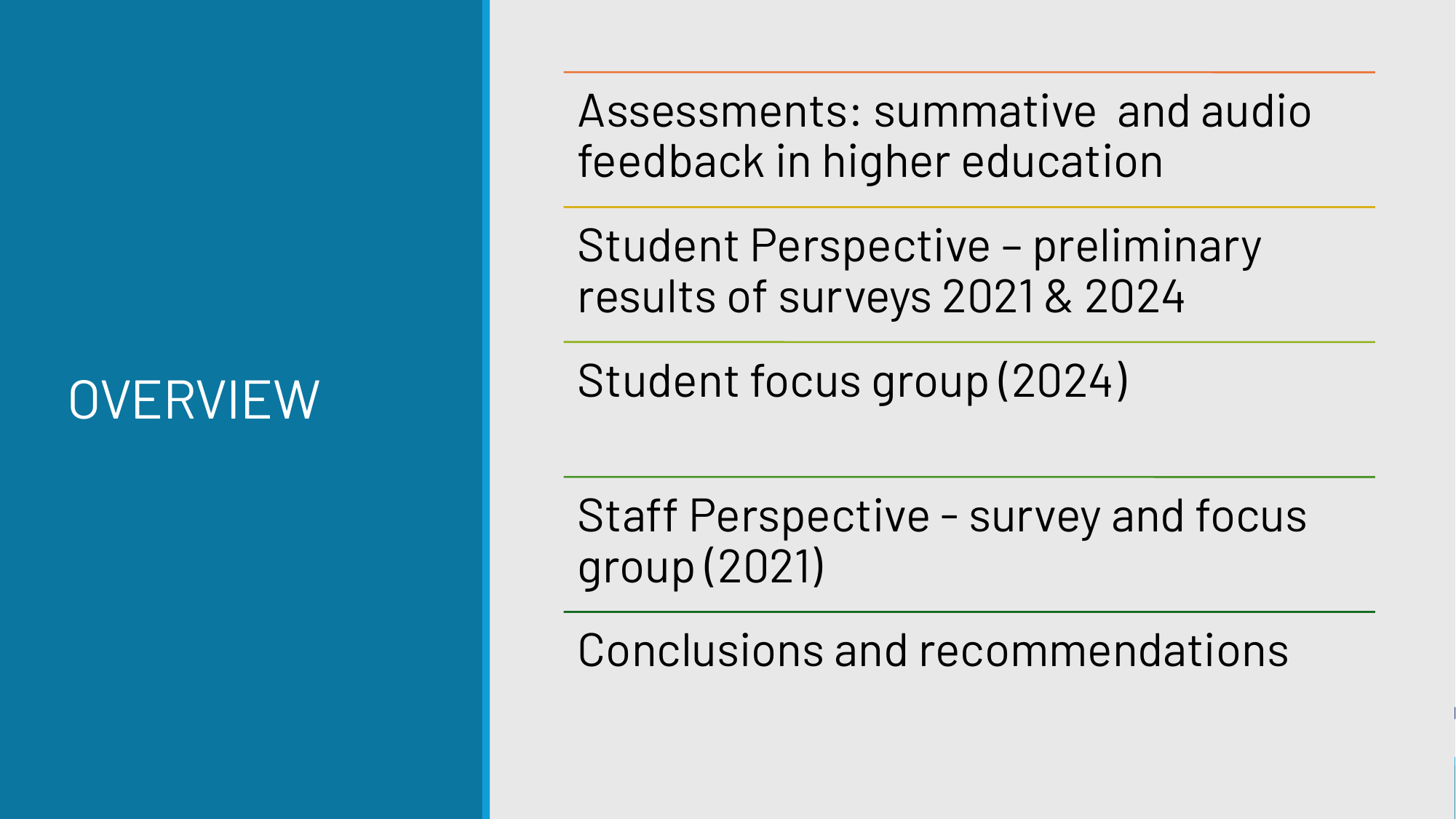

OVERVIEW
Assessments: summative  and audio feedback in higher education
Student Perspective – preliminary results of surveys 2021 & 2024
Student focus group (2024)
Staff Perspective - survey and focus group (2021)
Conclusions and recommendations